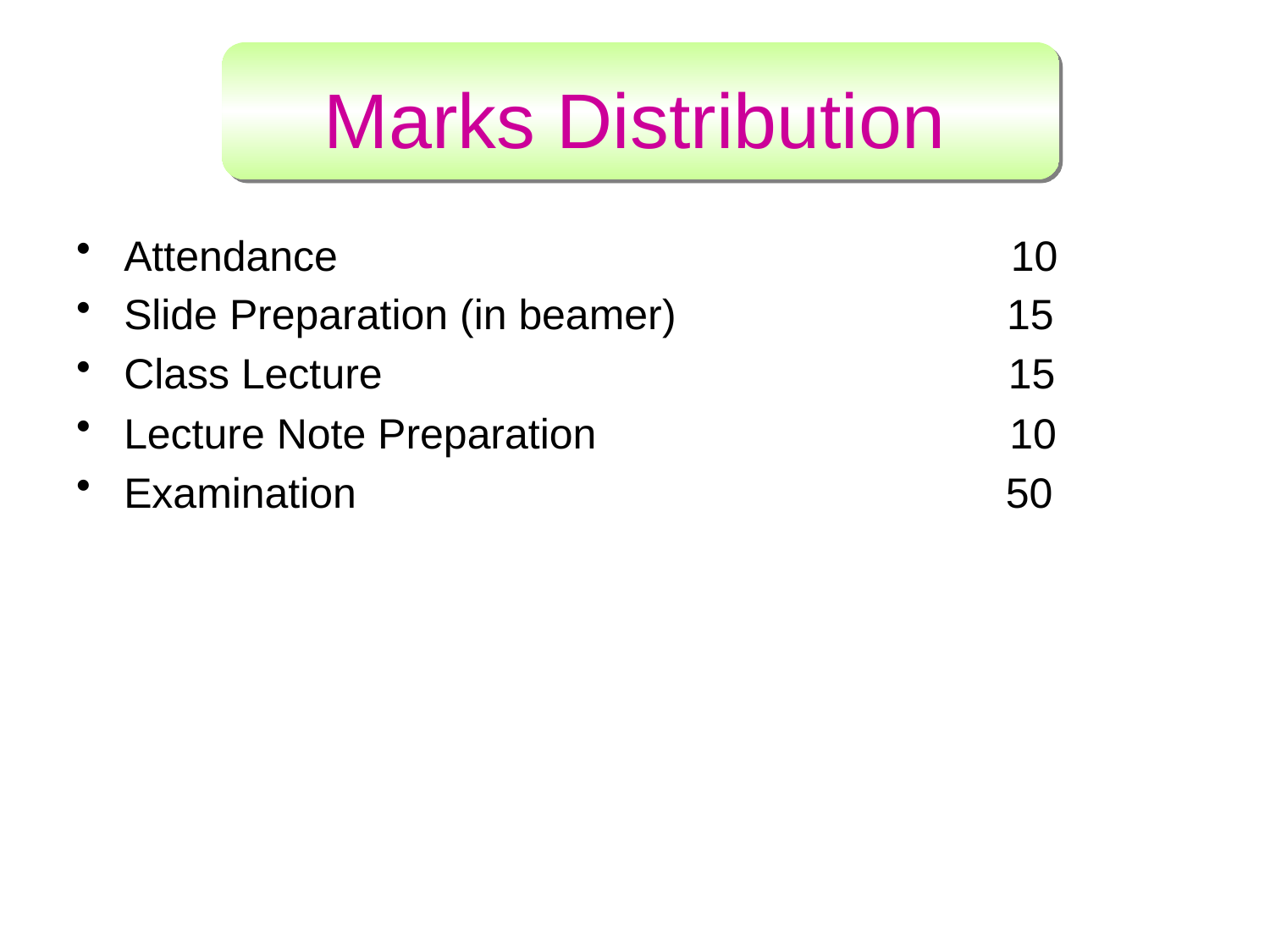

# Marks Distribution

Attendance                                                         10
Slide Preparation (in beamer)                            15
Class Lecture                                                     15
Lecture Note Preparation                                   10
Examination                                                       50